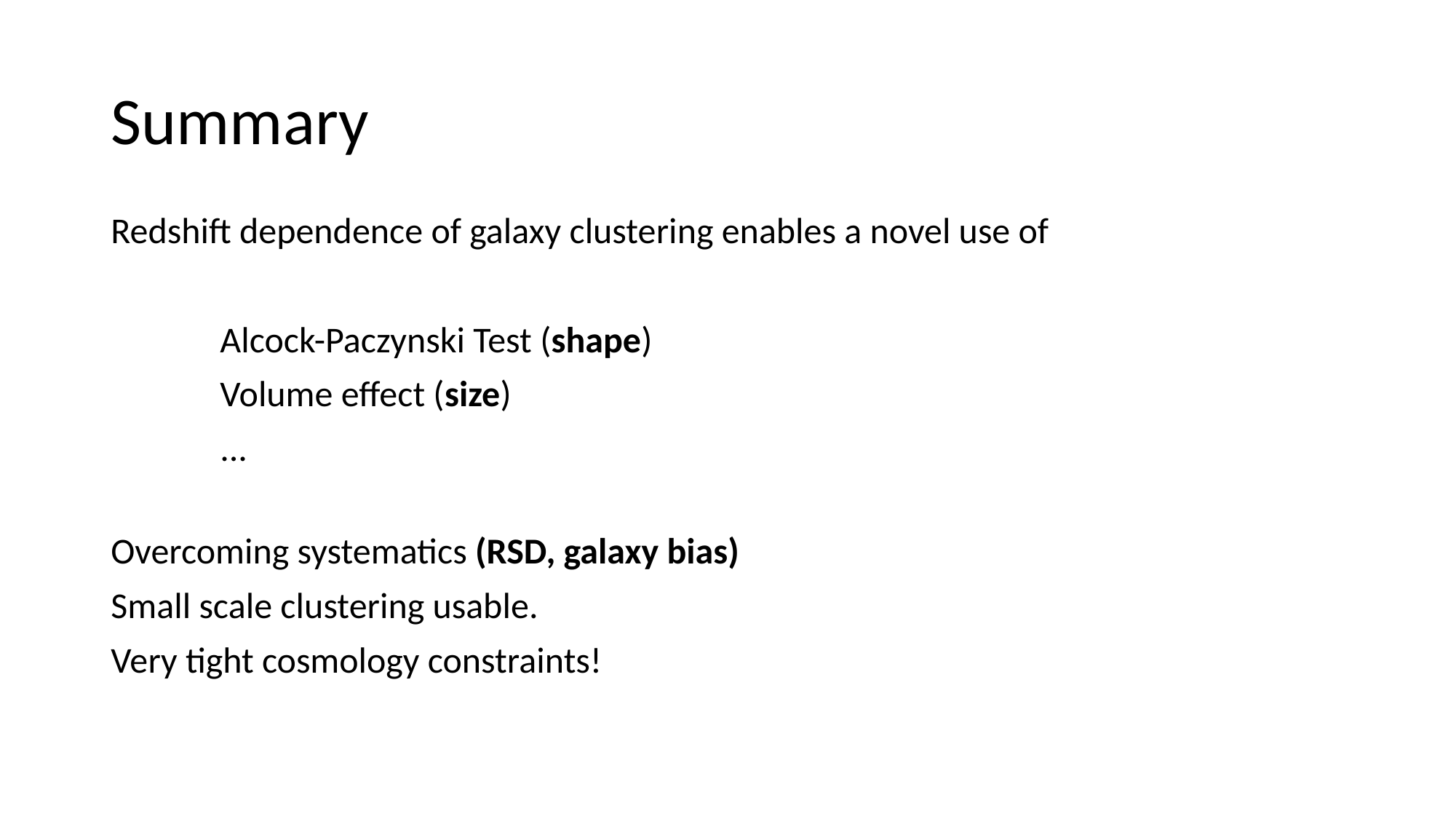

# Summary
Redshift dependence of galaxy clustering enables a novel use of

	Alcock-Paczynski Test (shape)
	Volume effect (size)
	...

Overcoming systematics (RSD, galaxy bias)
Small scale clustering usable.
Very tight cosmology constraints!